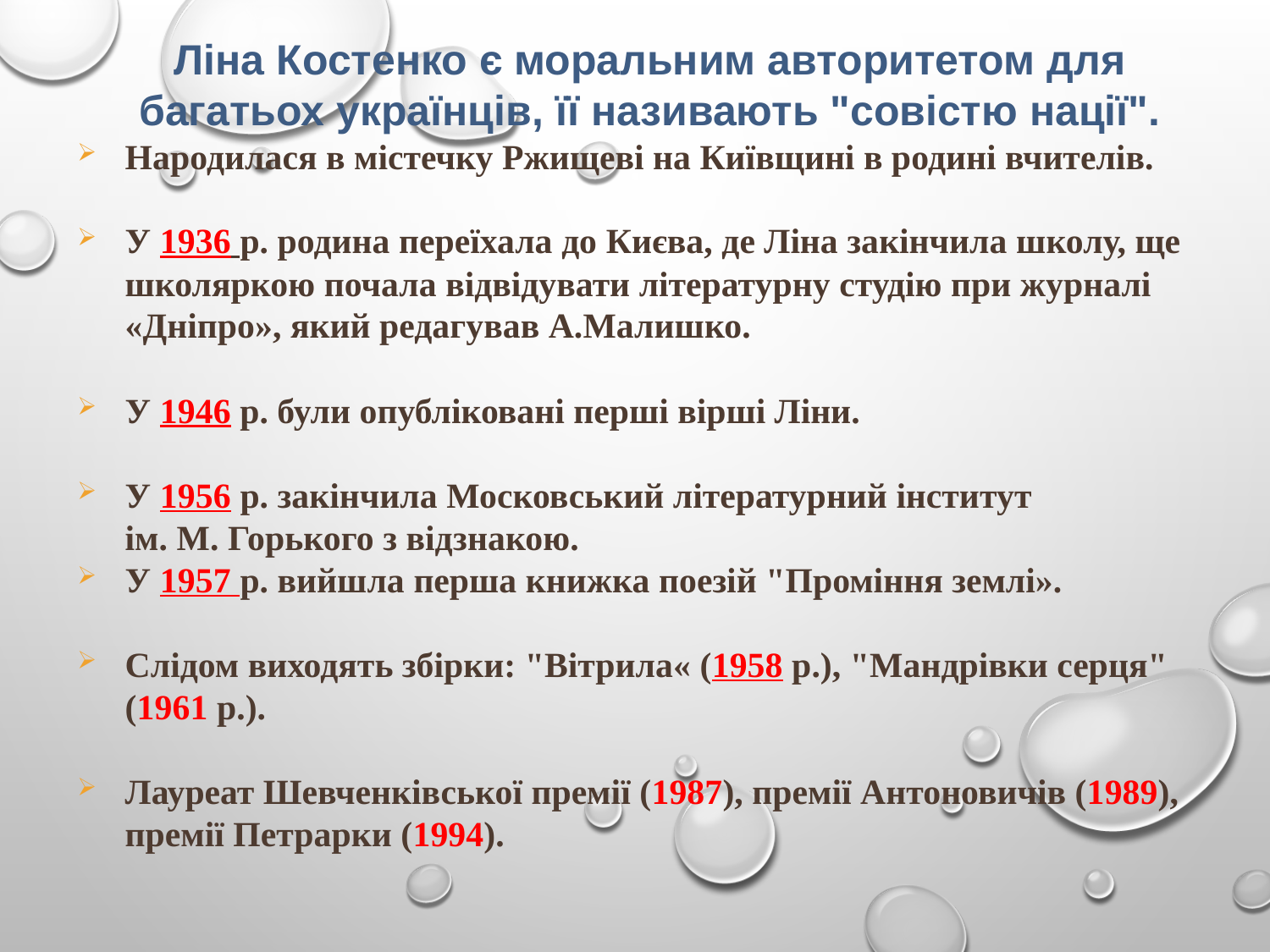

Ліна Костенко є моральним авторитетом для багатьох українців, її називають "совістю нації".
Народилася в містечку Ржищеві на Київщині в родині вчителів.

У 1936 р. родина переїхала до Києва, де Ліна закінчила школу, ще школяркою почала відвідувати літературну студію при журналі «Дніпро», який редагував А.Малишко.

У 1946 р. були опубліковані перші вірші Ліни.

У 1956 р. закінчила Московський літературний інститут                     ім. М. Горького з відзнакою.
У 1957 р. вийшла перша книжка поезій "Проміння землі».

Слідом виходять збірки: "Вітрила« (1958 р.), "Мандрівки серця" (1961 р.).

Лауреат Шевченківської премії (1987), премії Антоновичів (1989), премії Петрарки (1994).